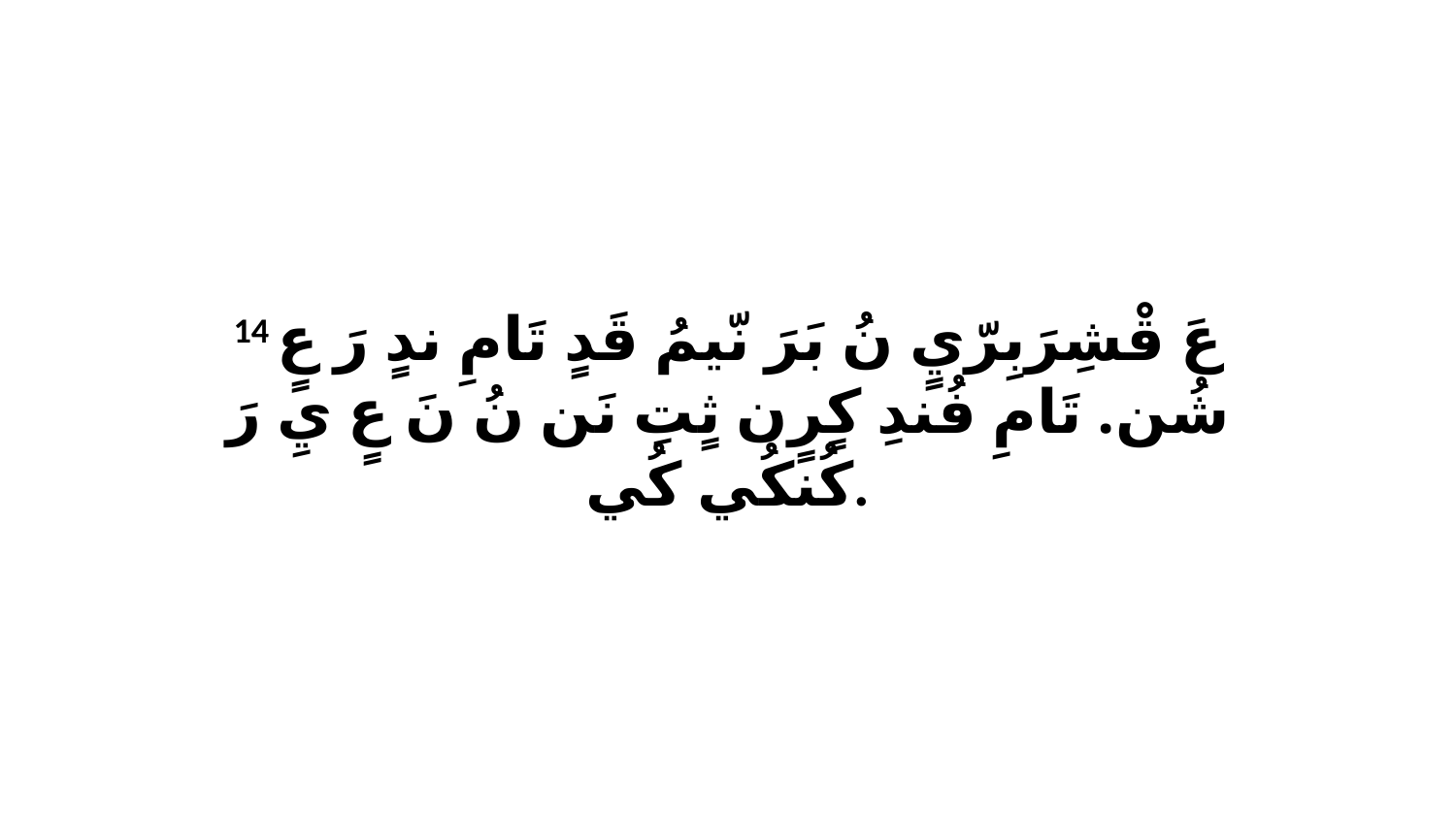

14 عَ قْشِرَبِرّيٍ نُ بَرَ نّيمُ قَدٍ تَامِ ندٍ رَ عٍ شُن. تَامِ فُندِ كٍرٍن ثٍتِ نَن نُ نَ عٍ يِ رَ كُنكُي كُي.